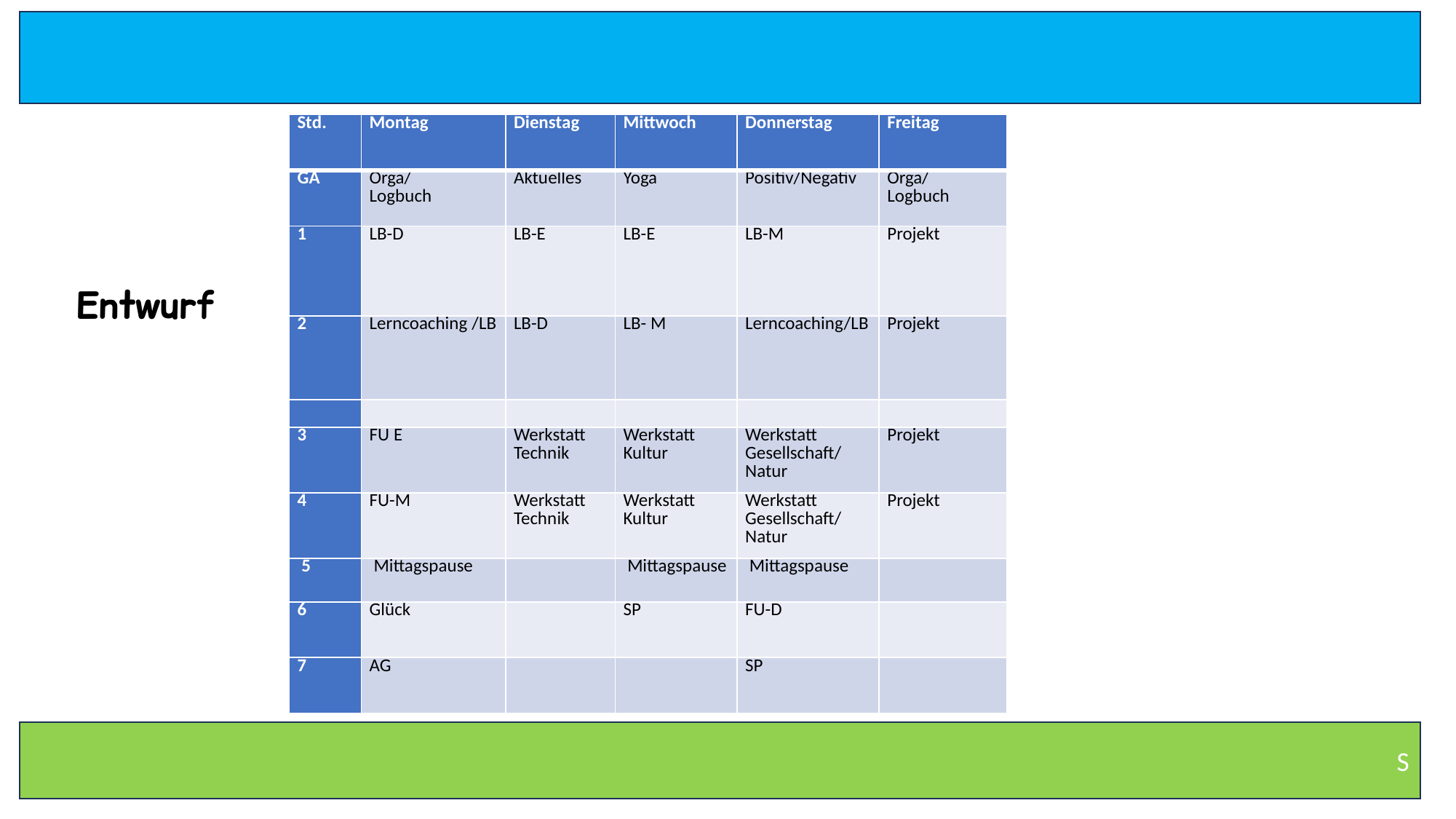

| Std. | Montag | Dienstag | Mittwoch | Donnerstag | Freitag |
| --- | --- | --- | --- | --- | --- |
| GA | Orga/ Logbuch | Aktuelles | Yoga | Positiv/Negativ | Orga/ Logbuch |
| 1 | LB-D | LB-E | LB-E | LB-M | Projekt |
| 2 | Lerncoaching /LB | LB-D | LB- M | Lerncoaching/LB | Projekt |
|  |  |  |  |  |  |
| 3 | FU E | Werkstatt Technik | Werkstatt Kultur | Werkstatt Gesellschaft/ Natur | Projekt |
| 4 | FU-M | Werkstatt Technik | Werkstatt Kultur | Werkstatt Gesellschaft/ Natur | Projekt |
| 5 | Mittagspause |  | Mittagspause | Mittagspause |  |
| 6 | Glück |  | SP | FU-D |  |
| 7 | AG |  |  | SP |  |
#
Entwurf

S